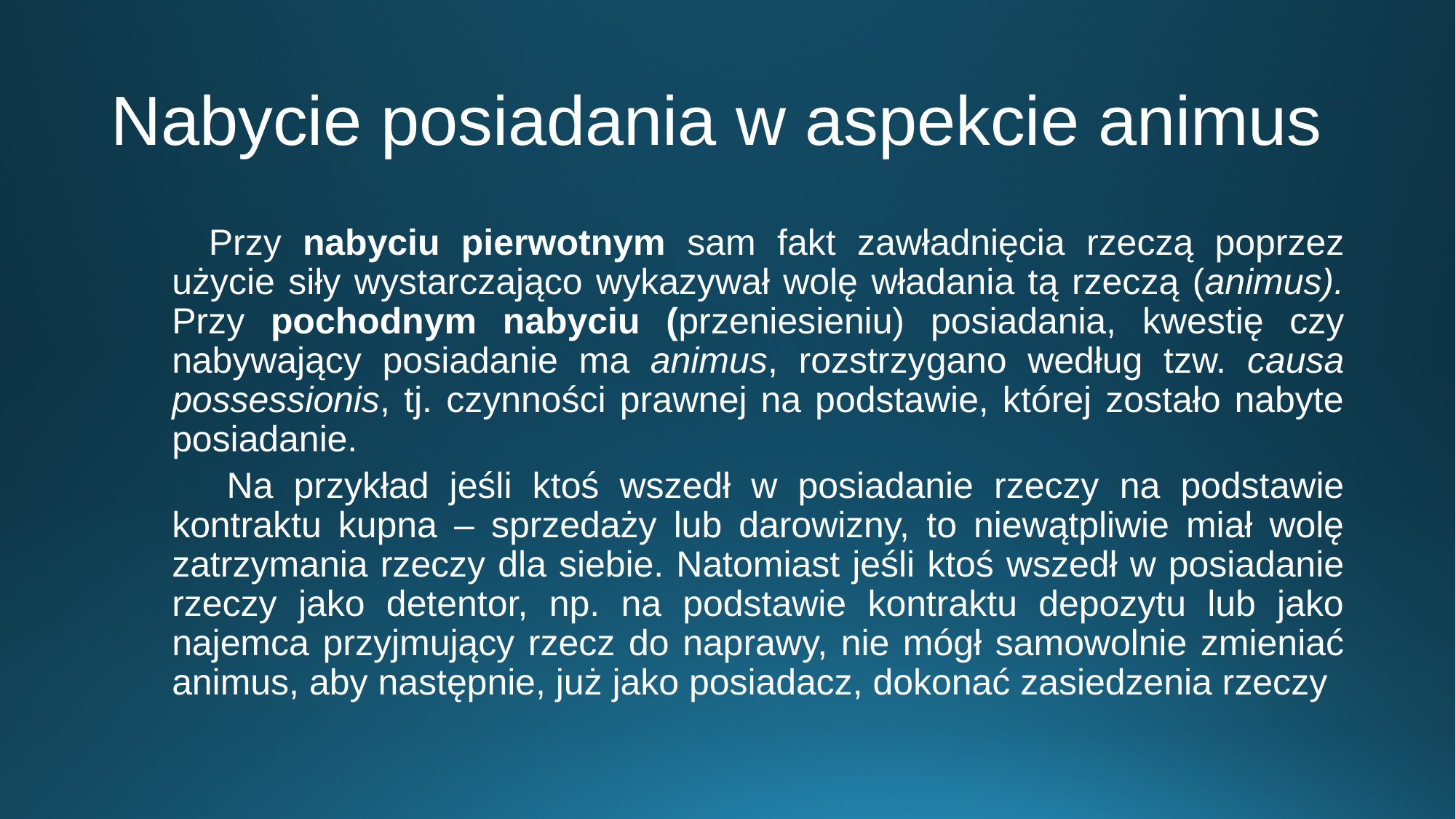

# Nabycie posiadania w aspekcie animus
   Przy nabyciu pierwotnym sam fakt zawładnięcia rzeczą poprzez użycie siły wystarczająco wykazywał wolę władania tą rzeczą (animus). Przy pochodnym nabyciu (przeniesieniu) posiadania, kwestię czy nabywający posiadanie ma animus, rozstrzygano według tzw. causa possessionis, tj. czynności prawnej na podstawie, której zostało nabyte posiadanie.
    Na przykład jeśli ktoś wszedł w posiadanie rzeczy na podstawie kontraktu kupna – sprzedaży lub darowizny, to niewątpliwie miał wolę zatrzymania rzeczy dla siebie. Natomiast jeśli ktoś wszedł w posiadanie rzeczy jako detentor, np. na podstawie kontraktu depozytu lub jako najemca przyjmujący rzecz do naprawy, nie mógł samowolnie zmieniać animus, aby następnie, już jako posiadacz, dokonać zasiedzenia rzeczy